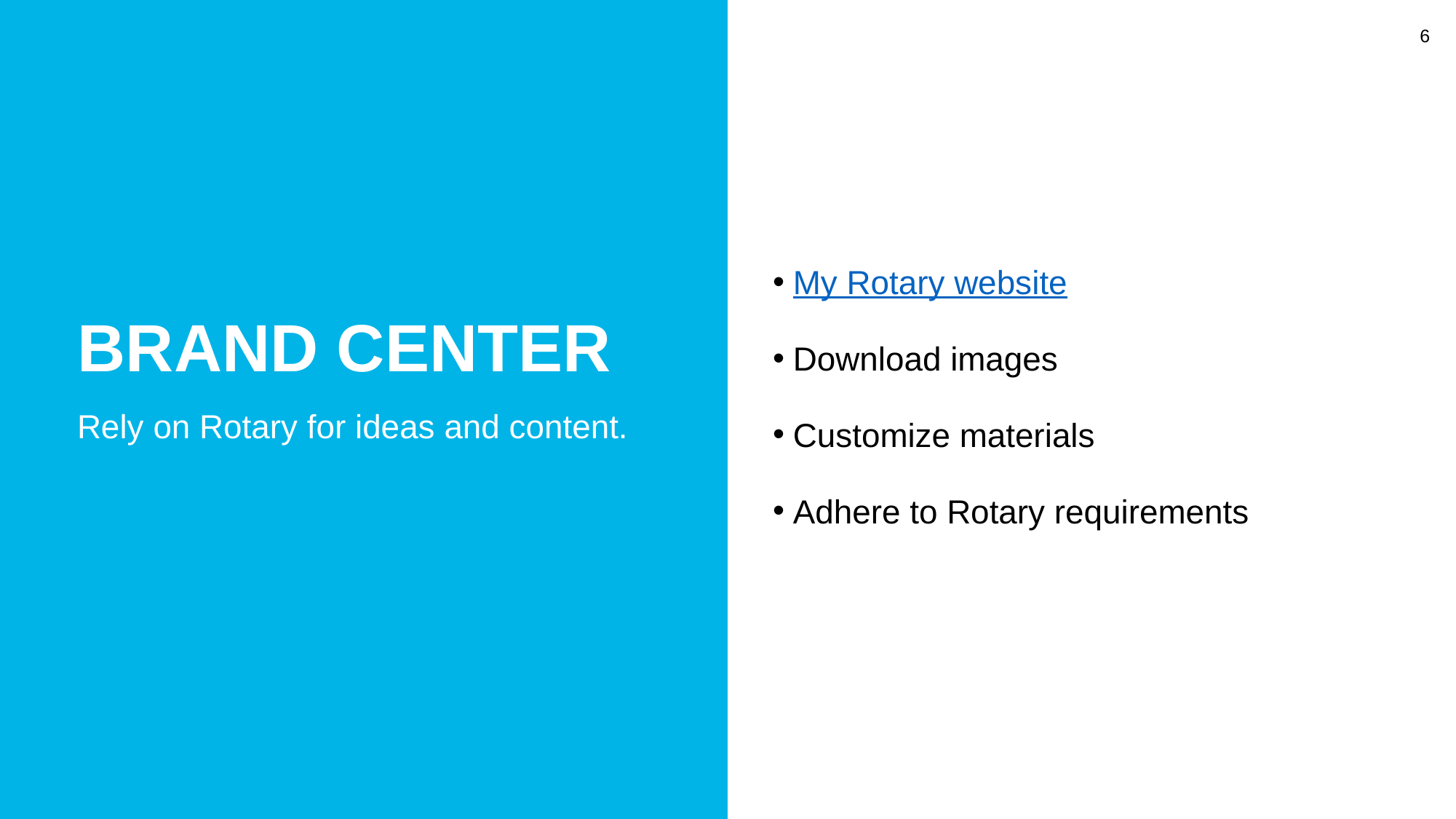

6
BRAND CENTER
My Rotary website
Download images
Customize materials
Adhere to Rotary requirements
Rely on Rotary for ideas and content.